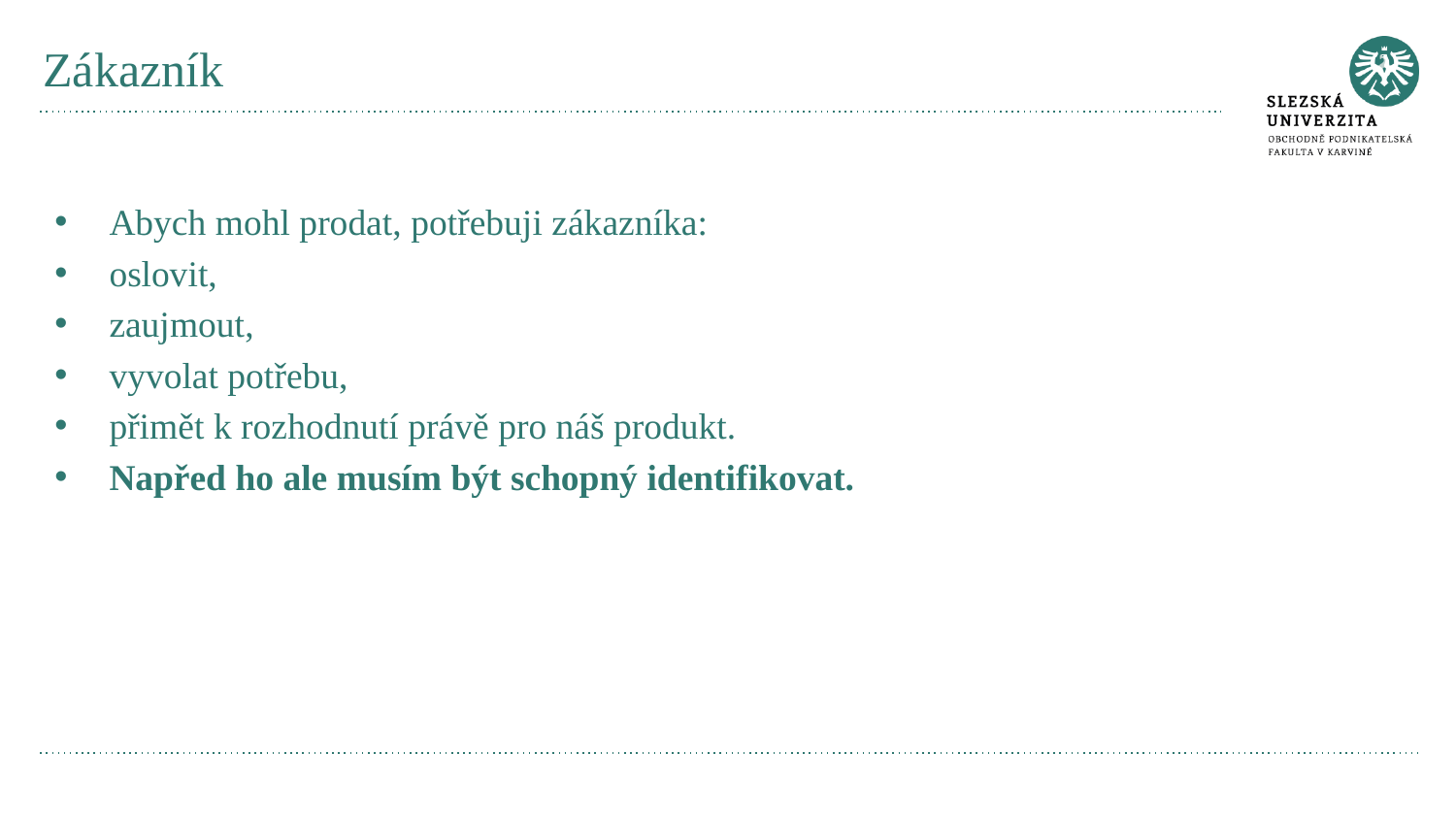

# Zákazník
Abych mohl prodat, potřebuji zákazníka:
oslovit,
zaujmout,
vyvolat potřebu,
přimět k rozhodnutí právě pro náš produkt.
Napřed ho ale musím být schopný identifikovat.